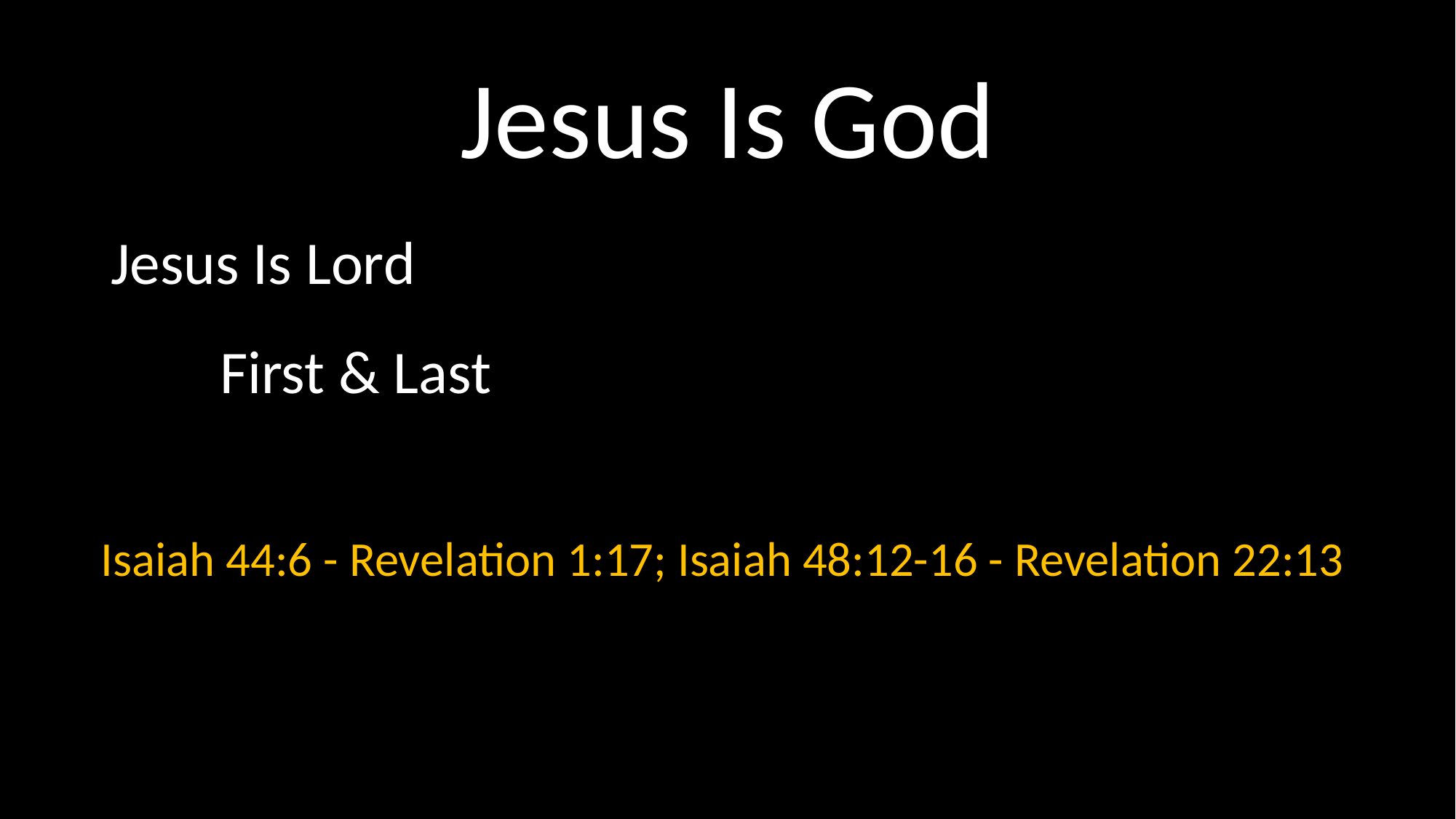

# Jesus Is God
Isaiah 44:6 - Revelation 1:17; Isaiah 48:12-16 - Revelation 22:13
Jesus Is Lord
	First & Last